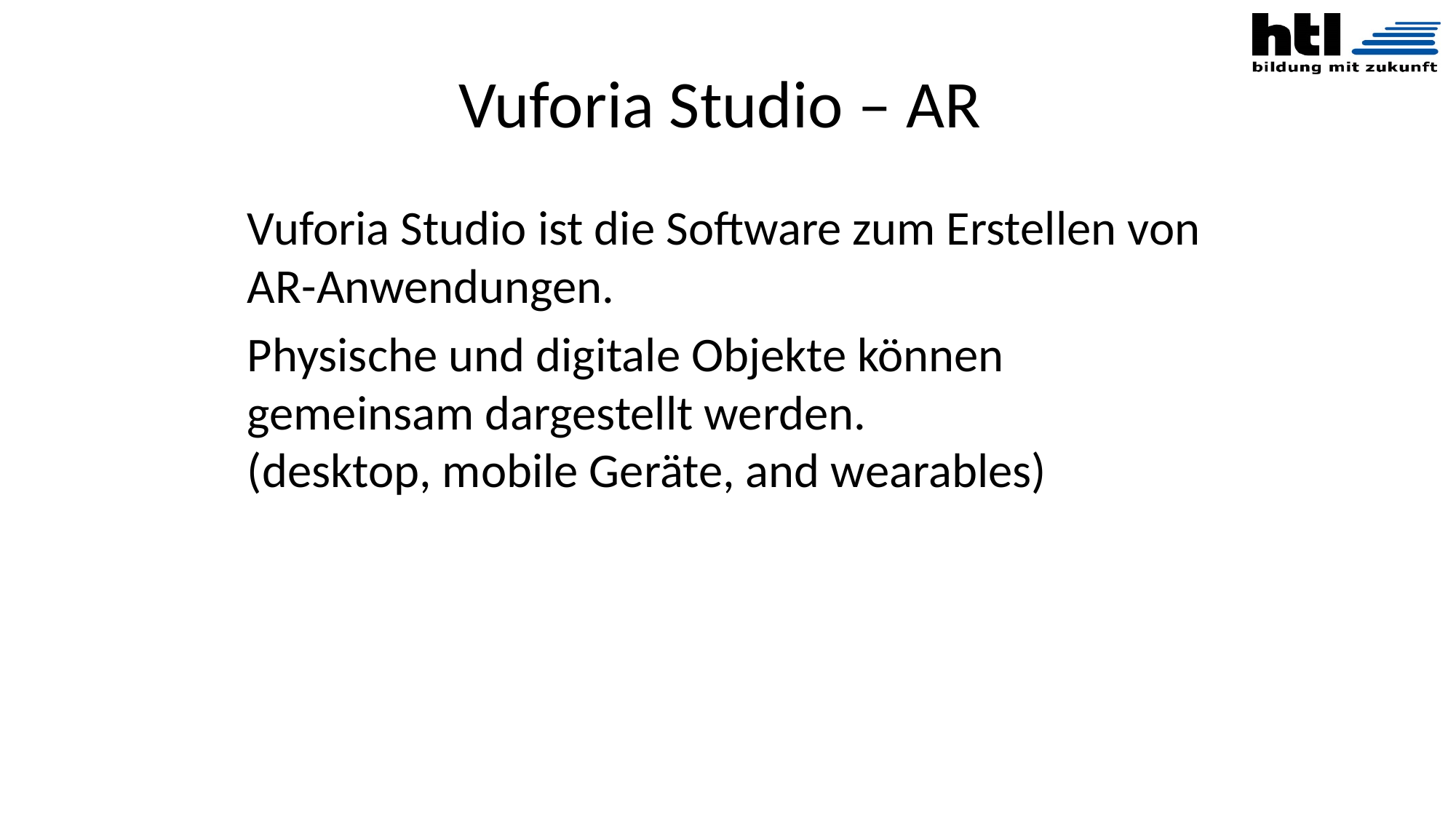

# Vuforia Studio – AR
Vuforia Studio ist die Software zum Erstellen von AR-Anwendungen.
Physische und digitale Objekte können gemeinsam dargestellt werden.
(desktop, mobile Geräte, and wearables)